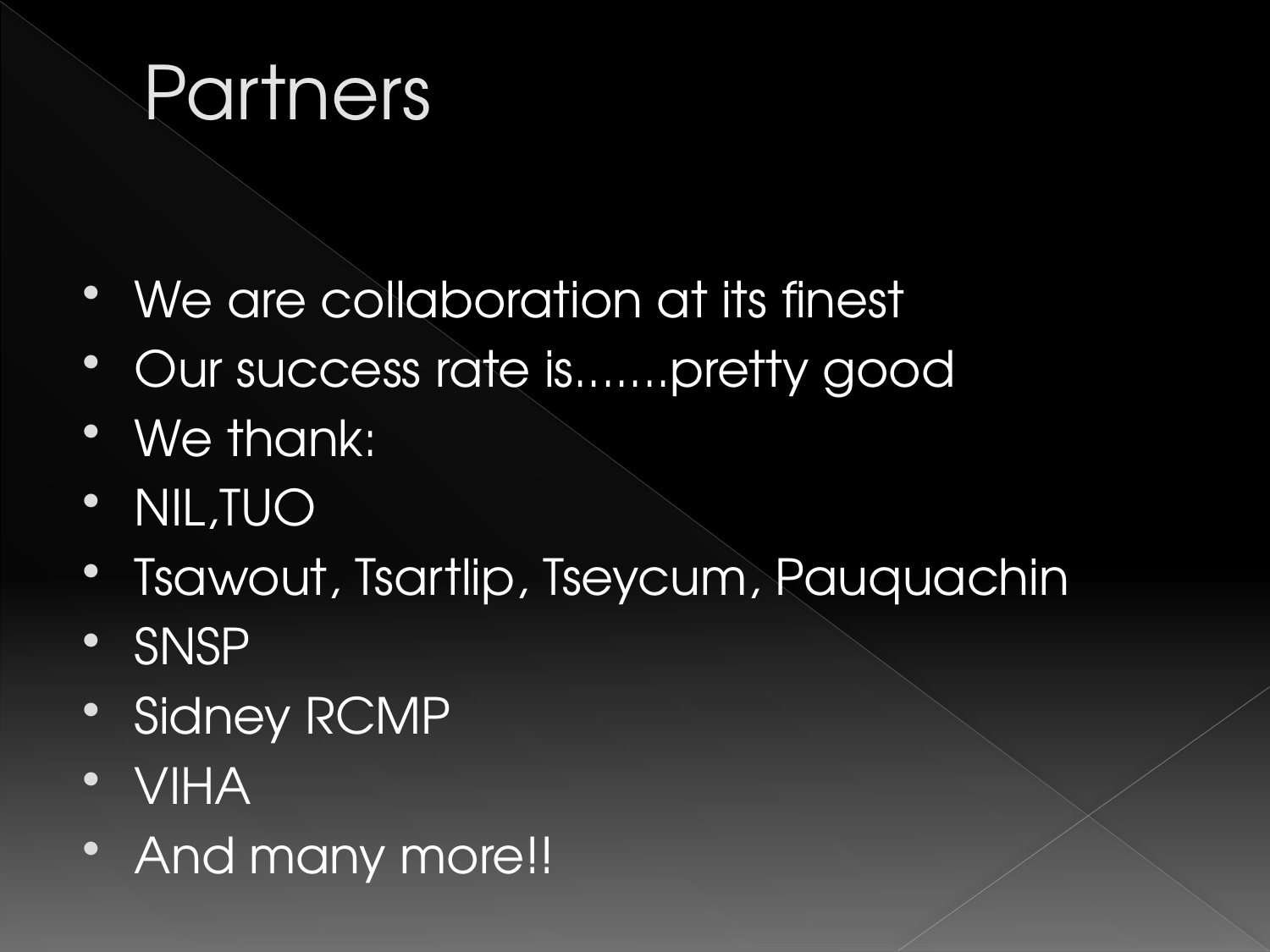

# Partners
We are collaboration at its finest
Our success rate is.......pretty good
We thank:
NIL,TUO
Tsawout, Tsartlip, Tseycum, Pauquachin
SNSP
Sidney RCMP
VIHA
And many more!!